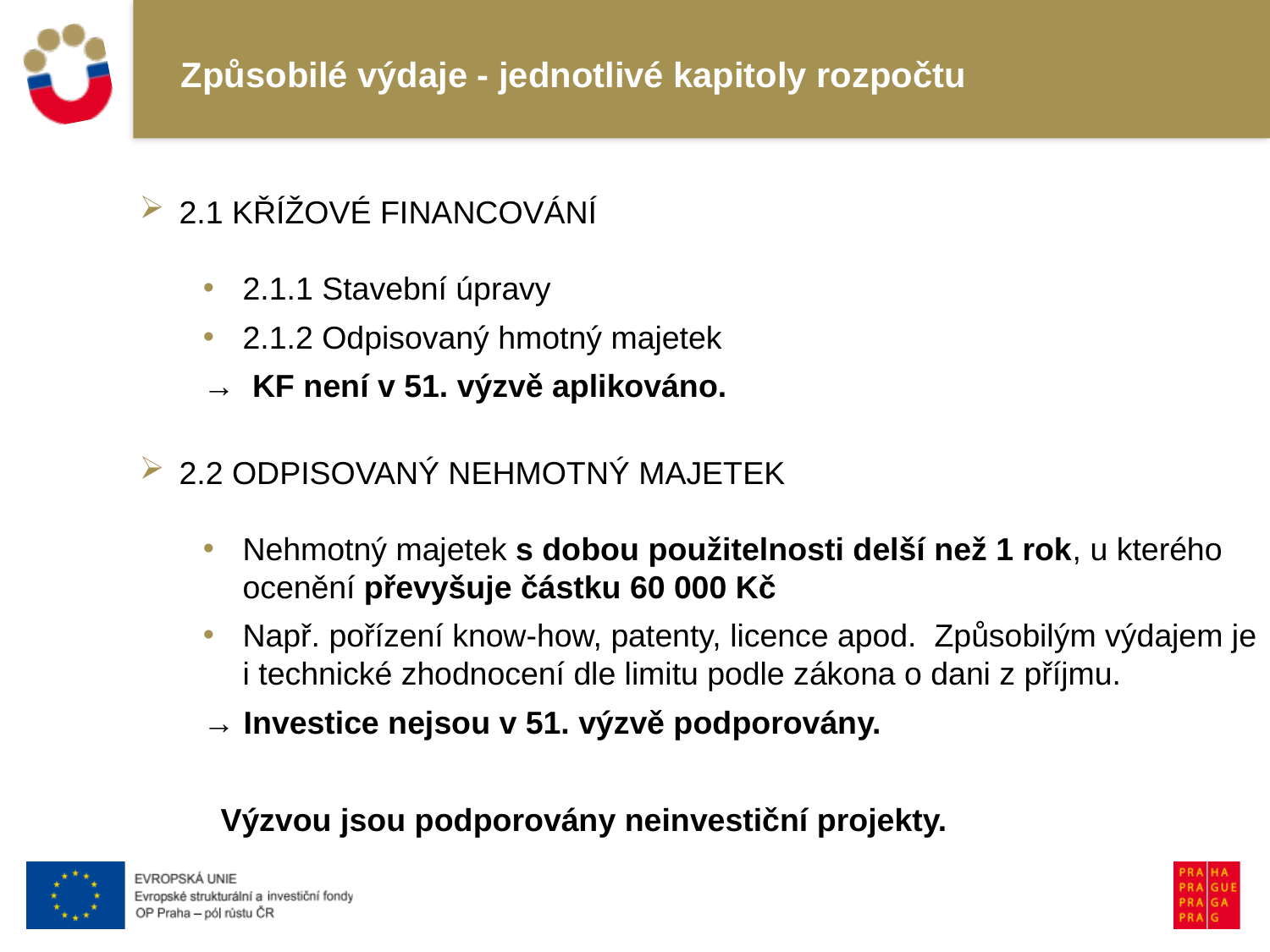

# Způsobilé výdaje - jednotlivé kapitoly rozpočtu

2.1 KŘÍŽOVÉ FINANCOVÁNÍ

2.1.1 Stavební úpravy
2.1.2 Odpisovaný hmotný majetek
→  KF není v 51. výzvě aplikováno.

2.2 ODPISOVANÝ NEHMOTNÝ MAJETEK

Nehmotný majetek s dobou použitelnosti delší než 1 rok, u kterého ocenění převyšuje částku 60 000 Kč
Např. pořízení know-how, patenty, licence apod.  Způsobilým výdajem je i technické zhodnocení dle limitu podle zákona o dani z příjmu.
→ Investice nejsou v 51. výzvě podporovány.

  Výzvou jsou podporovány neinvestiční projekty.